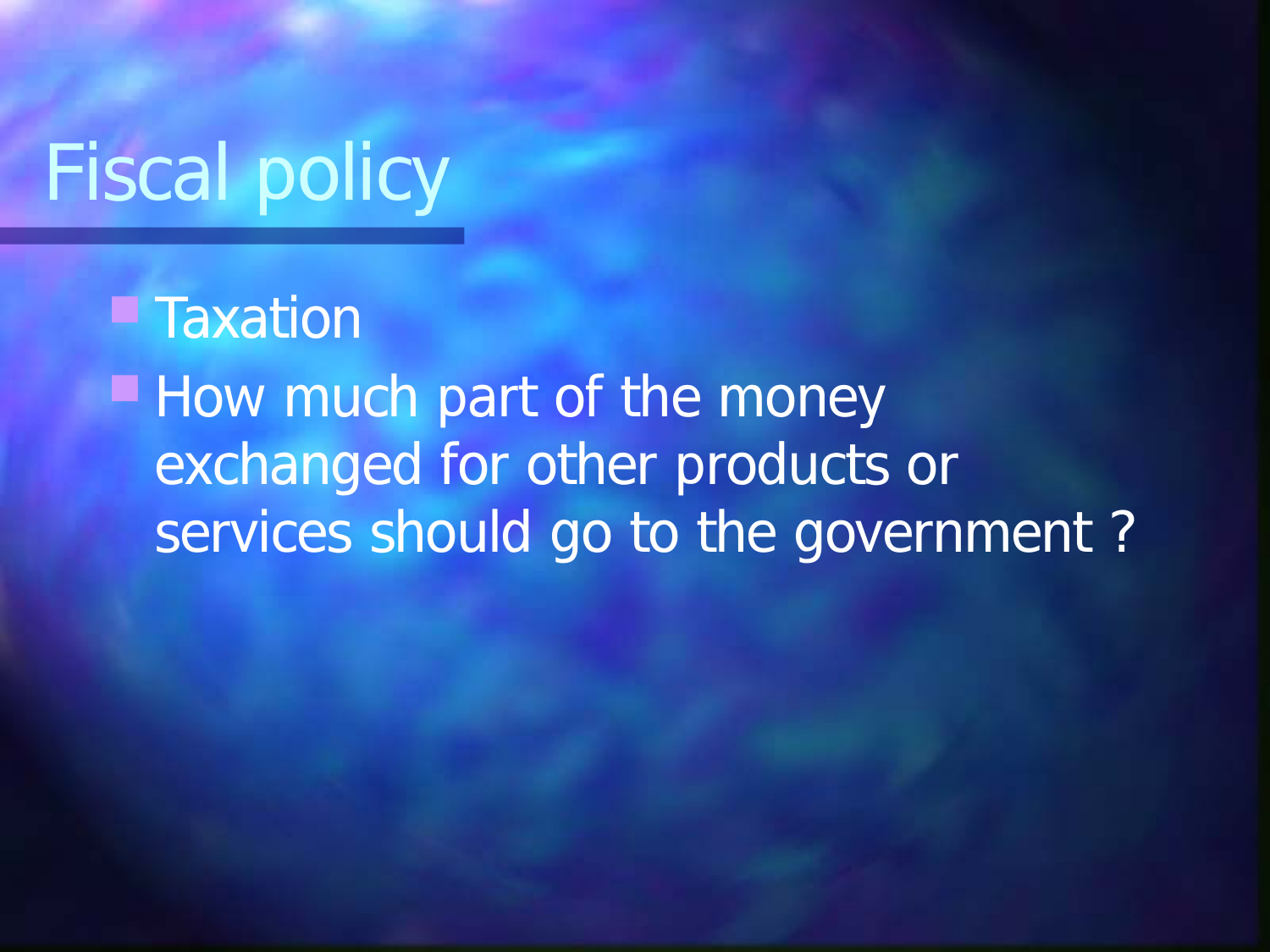

# Fiscal policy
Taxation
How much part of the money exchanged for other products or services should go to the government ?